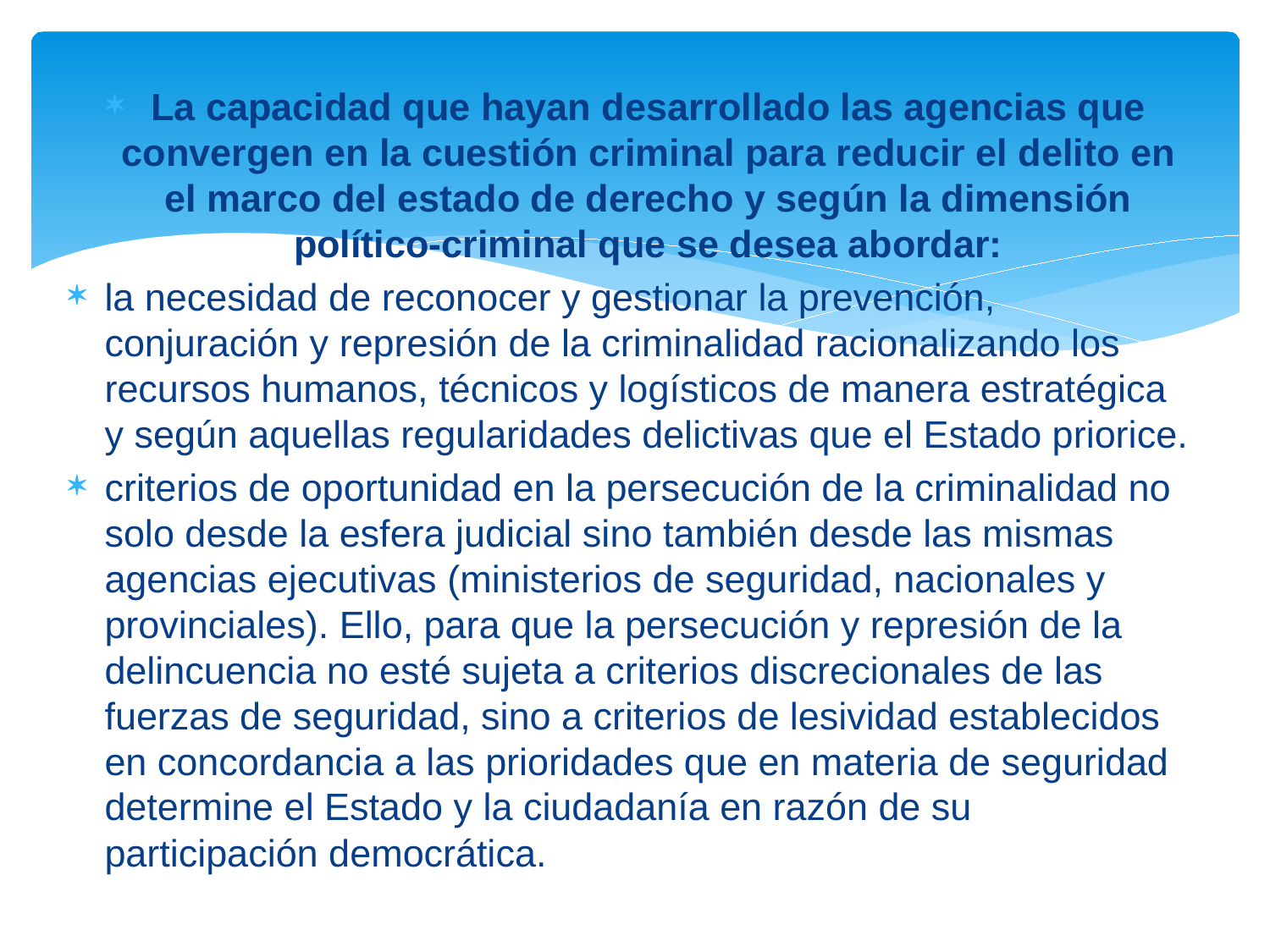

La capacidad que hayan desarrollado las agencias que convergen en la cuestión criminal para reducir el delito en el marco del estado de derecho y según la dimensión político-criminal que se desea abordar:
la necesidad de reconocer y gestionar la prevención, conjuración y represión de la criminalidad racionalizando los recursos humanos, técnicos y logísticos de manera estratégica y según aquellas regularidades delictivas que el Estado priorice.
criterios de oportunidad en la persecución de la criminalidad no solo desde la esfera judicial sino también desde las mismas agencias ejecutivas (ministerios de seguridad, nacionales y provinciales). Ello, para que la persecución y represión de la delincuencia no esté sujeta a criterios discrecionales de las fuerzas de seguridad, sino a criterios de lesividad establecidos en concordancia a las prioridades que en materia de seguridad determine el Estado y la ciudadanía en razón de su participación democrática.